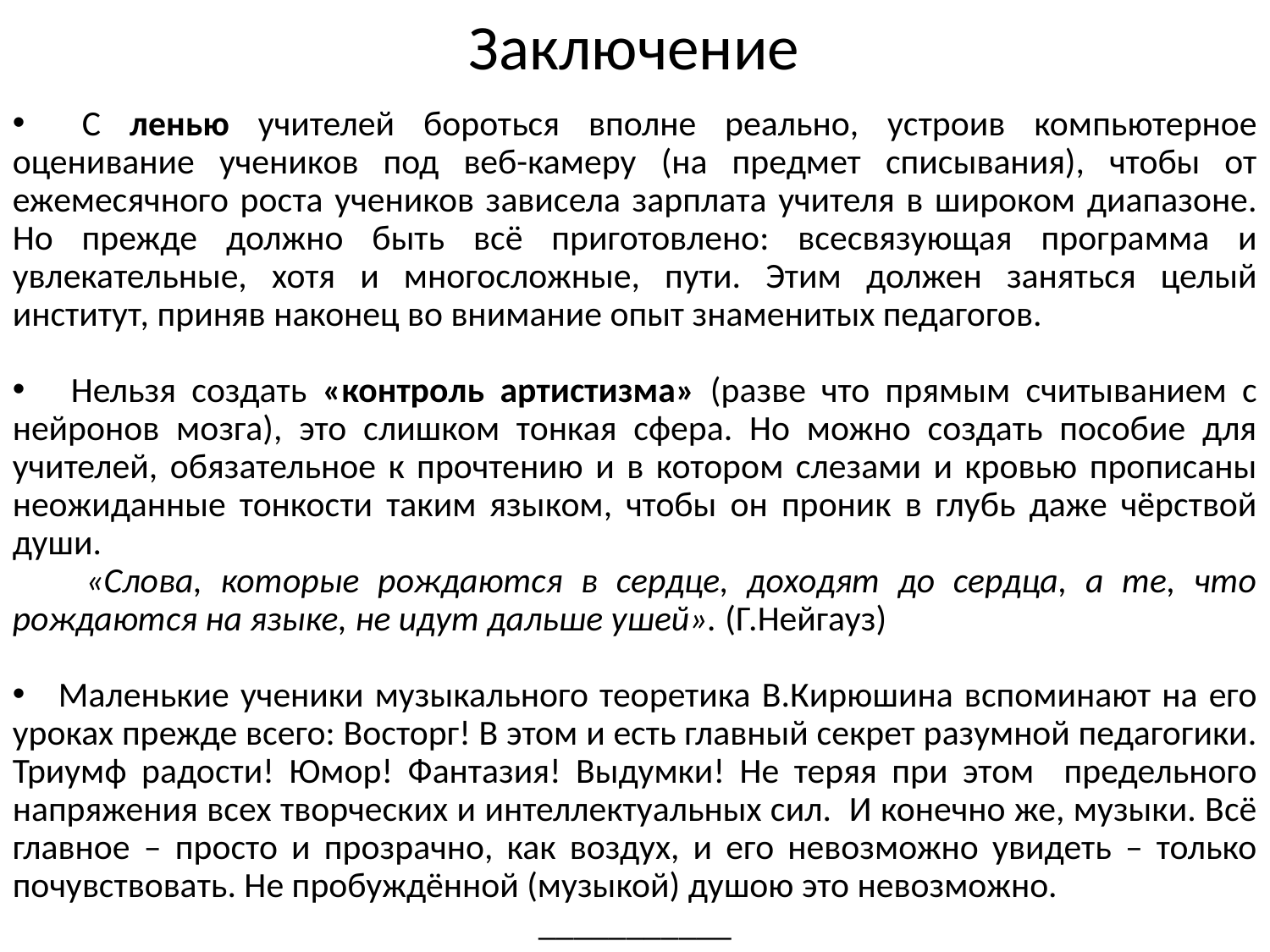

# Заключение
  С ленью учителей бороться вполне реально, устроив компьютерное оценивание учеников под веб-камеру (на предмет списывания), чтобы от ежемесячного роста учеников зависела зарплата учителя в широком диапазоне. Но прежде должно быть всё приготовлено: всесвязующая программа и увлекательные, хотя и многосложные, пути. Этим должен заняться целый институт, приняв наконец во внимание опыт знаменитых педагогов.

   Нельзя создать «контроль артистизма» (разве что прямым считыванием с нейронов мозга), это слишком тонкая сфера. Но можно создать пособие для учителей, обязательное к прочтению и в котором слезами и кровью прописаны неожиданные тонкости таким языком, чтобы он проник в глубь даже чёрствой души.
    «Слова, которые рождаются в сердце, доходят до сердца, а те, что рождаются на языке, не идут дальше ушей». (Г.Нейгауз)

   Маленькие ученики музыкального теоретика В.Кирюшина вспоминают на его уроках прежде всего: Восторг! В этом и есть главный секрет разумной педагогики. Триумф радости! Юмор! Фантазия! Выдумки! Не теряя при этом  предельного напряжения всех творческих и интеллектуальных сил.  И конечно же, музыки. Всё главное – просто и прозрачно, как воздух, и его невозможно увидеть – только почувствовать. Не пробуждённой (музыкой) душою это невозможно.
___________